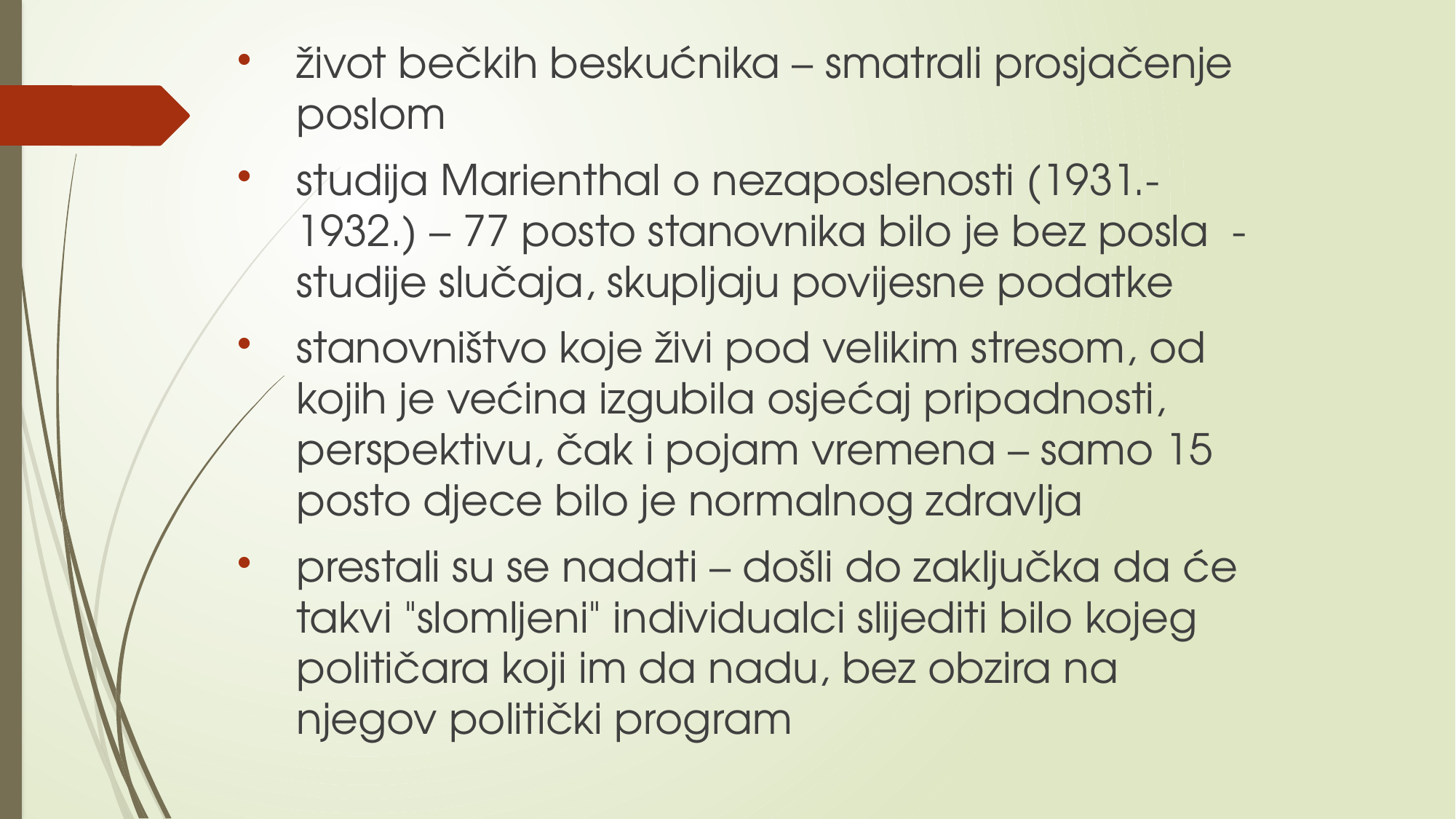

život bečkih beskućnika – smatrali prosjačenje poslom
studija Marienthal o nezaposlenosti (1931.-1932.) – 77 posto stanovnika bilo je bez posla  - studije slučaja, skupljaju povijesne podatke
stanovništvo koje živi pod velikim stresom, od kojih je većina izgubila osjećaj pripadnosti, perspektivu, čak i pojam vremena – samo 15 posto djece bilo je normalnog zdravlja
prestali su se nadati – došli do zaključka da će takvi "slomljeni" individualci slijediti bilo kojeg političara koji im da nadu, bez obzira na njegov politički program